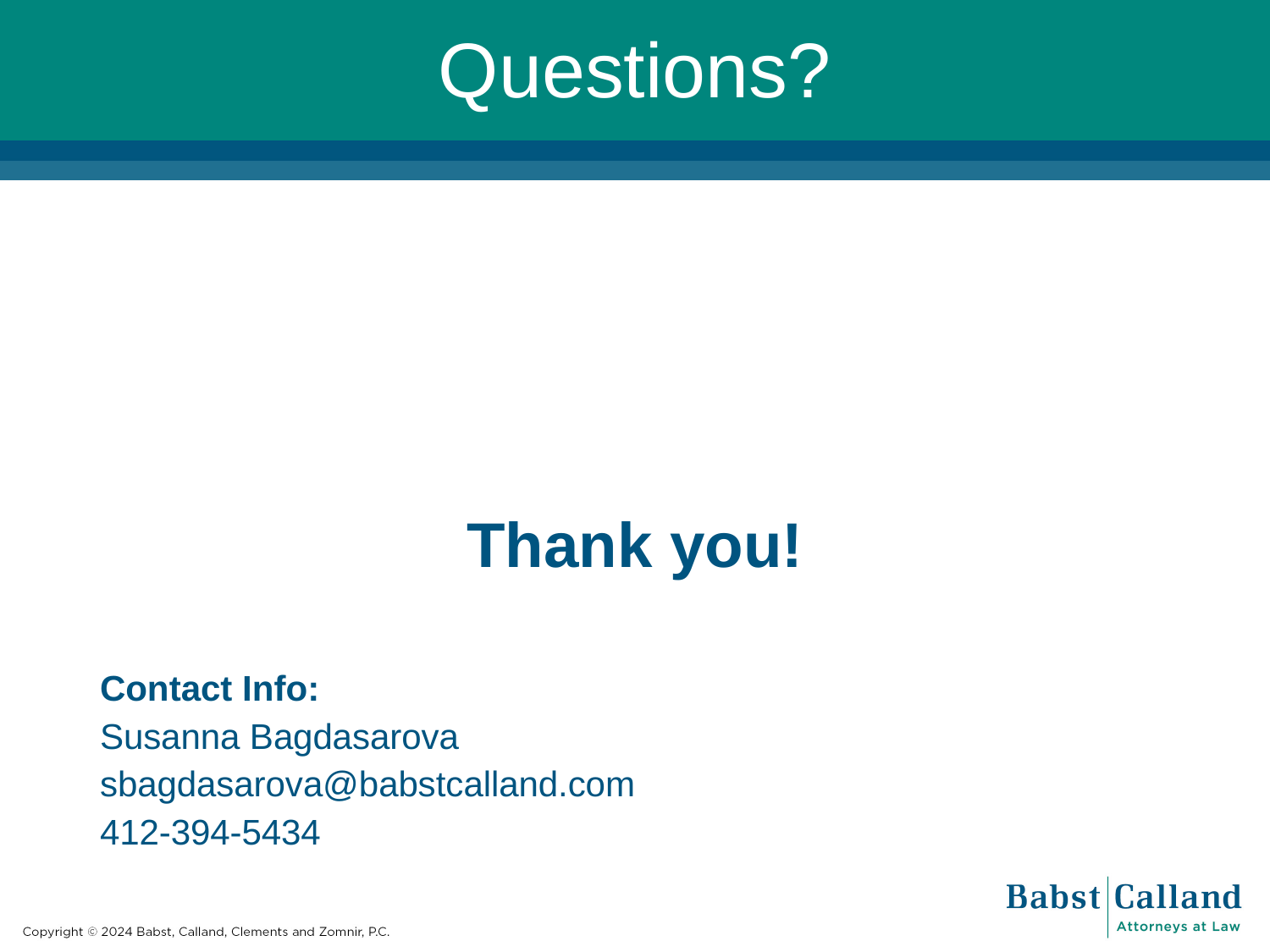

# Questions?

Thank you!

Contact Info:
Susanna Bagdasarova
sbagdasarova@babstcalland.com
412-394-5434